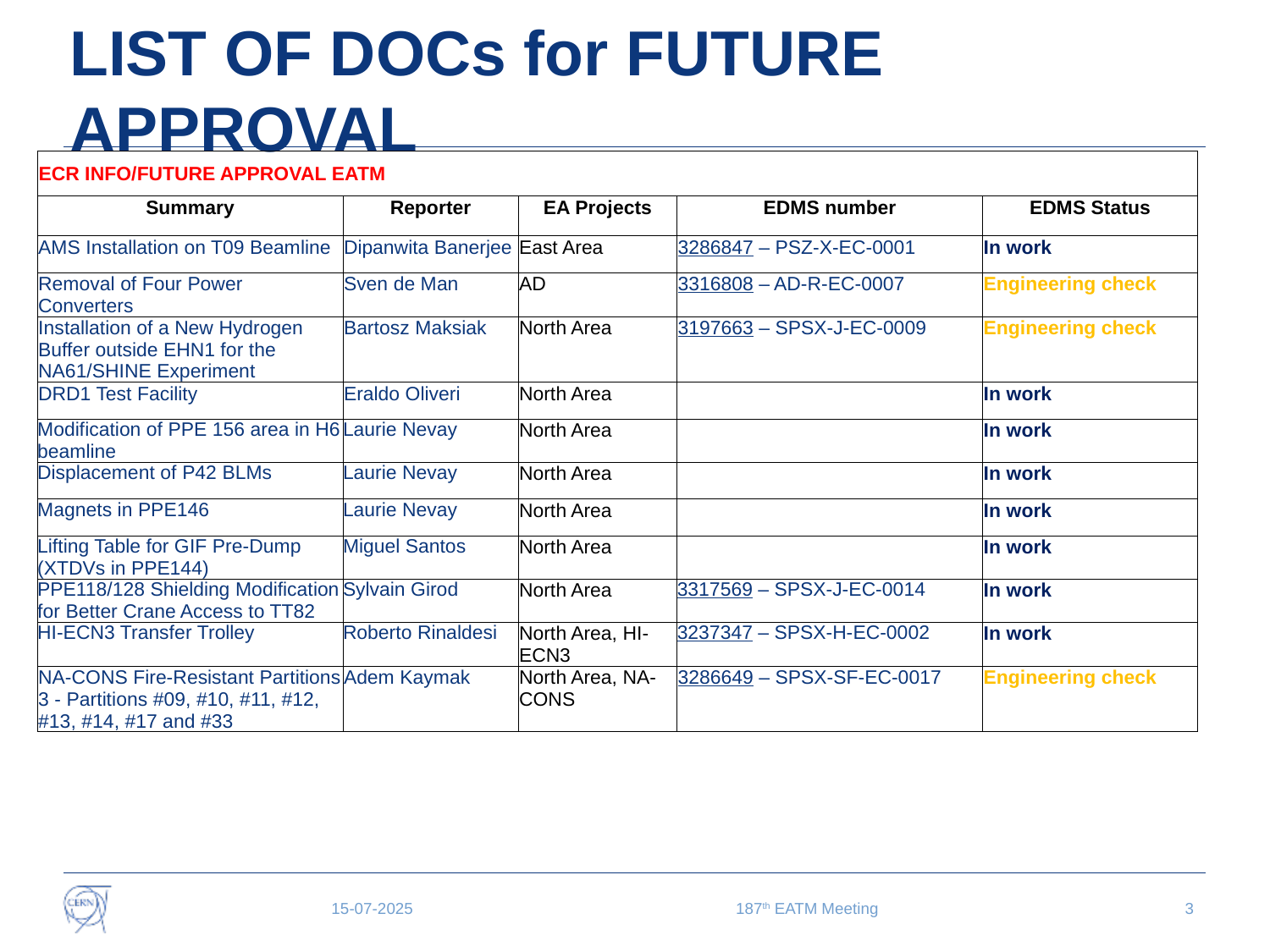

# LIST OF DOCs for FUTURE APPROVAL
| ECR INFO/FUTURE APPROVAL EATM |  |  |  |  |
| --- | --- | --- | --- | --- |
| Summary | Reporter | EA Projects | EDMS number | EDMS Status |
| AMS Installation on T09 Beamline | Dipanwita Banerjee | East Area | 3286847 – PSZ-X-EC-0001 | In work |
| Removal of Four Power Converters | Sven de Man | AD | 3316808 – AD-R-EC-0007 | Engineering check |
| Installation of a New Hydrogen Buffer outside EHN1 for the NA61/SHINE Experiment | Bartosz Maksiak | North Area | 3197663 – SPSX-J-EC-0009 | Engineering check |
| DRD1 Test Facility | Eraldo Oliveri | North Area |  | In work |
| Modification of PPE 156 area in H6 beamline | Laurie Nevay | North Area |  | In work |
| Displacement of P42 BLMs | Laurie Nevay | North Area |  | In work |
| Magnets in PPE146 | Laurie Nevay | North Area |  | In work |
| Lifting Table for GIF Pre-Dump (XTDVs in PPE144) | Miguel Santos | North Area |  | In work |
| PPE118/128 Shielding Modification for Better Crane Access to TT82 | Sylvain Girod | North Area | 3317569 – SPSX-J-EC-0014 | In work |
| HI-ECN3 Transfer Trolley | Roberto Rinaldesi | North Area, HI-ECN3 | 3237347 – SPSX-H-EC-0002 | In work |
| NA-CONS Fire-Resistant Partitions 3 - Partitions #09, #10, #11, #12, #13, #14, #17 and #33 | Adem Kaymak | North Area, NA-CONS | 3286649 – SPSX-SF-EC-0017 | Engineering check |
15-07-2025
187th EATM Meeting
3